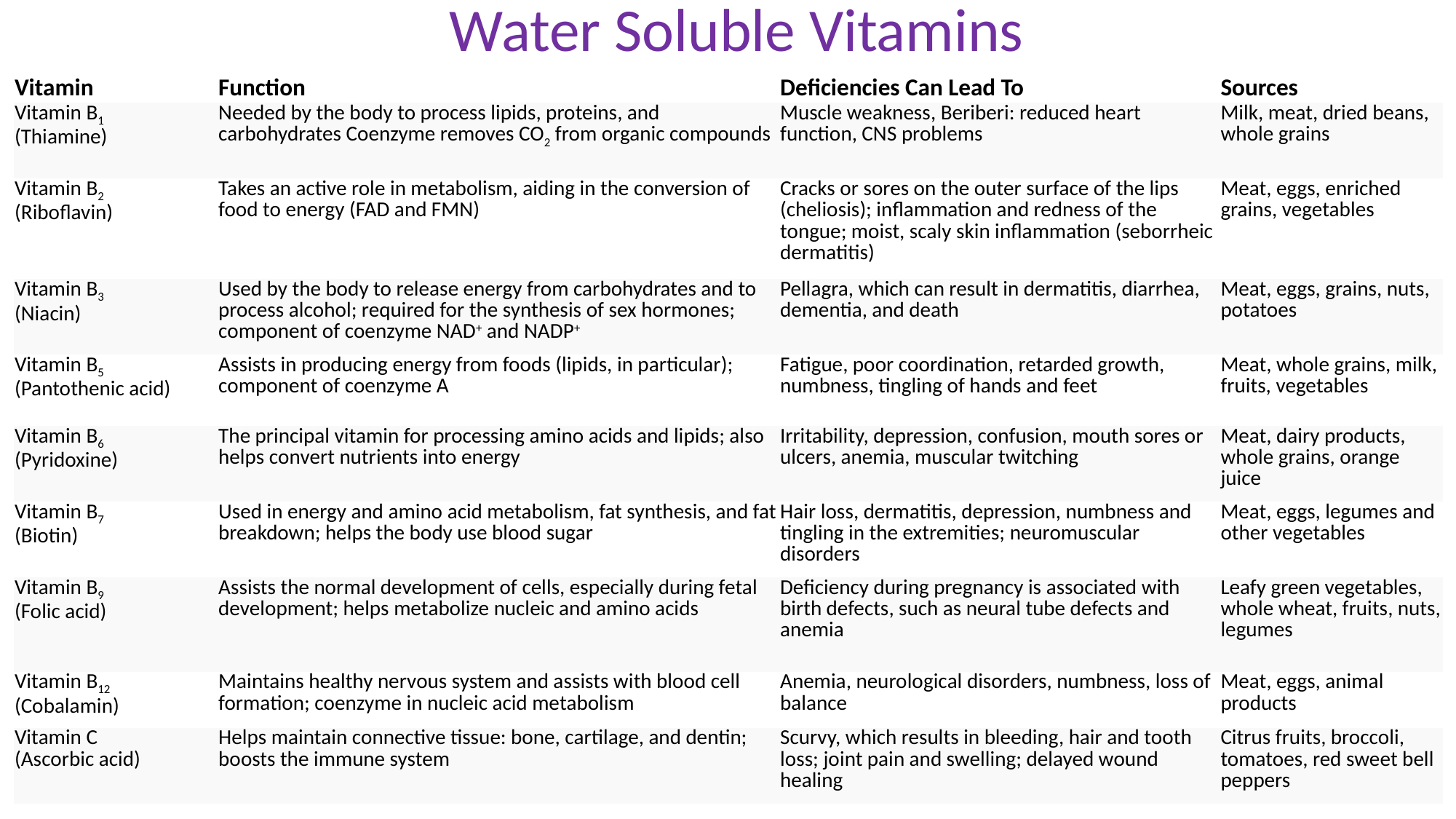

# Water Soluble Vitamins
| Vitamin | Function | Deficiencies Can Lead To | Sources |
| --- | --- | --- | --- |
| Vitamin B1 (Thiamine) | Needed by the body to process lipids, proteins, and carbohydrates Coenzyme removes CO2 from organic compounds | Muscle weakness, Beriberi: reduced heart function, CNS problems | Milk, meat, dried beans, whole grains |
| Vitamin B2 (Riboflavin) | Takes an active role in metabolism, aiding in the conversion of food to energy (FAD and FMN) | Cracks or sores on the outer surface of the lips (cheliosis); inflammation and redness of the tongue; moist, scaly skin inflammation (seborrheic dermatitis) | Meat, eggs, enriched grains, vegetables |
| Vitamin B3 (Niacin) | Used by the body to release energy from carbohydrates and to process alcohol; required for the synthesis of sex hormones; component of coenzyme NAD+ and NADP+ | Pellagra, which can result in dermatitis, diarrhea, dementia, and death | Meat, eggs, grains, nuts, potatoes |
| Vitamin B5 (Pantothenic acid) | Assists in producing energy from foods (lipids, in particular); component of coenzyme A | Fatigue, poor coordination, retarded growth, numbness, tingling of hands and feet | Meat, whole grains, milk, fruits, vegetables |
| Vitamin B6 (Pyridoxine) | The principal vitamin for processing amino acids and lipids; also helps convert nutrients into energy | Irritability, depression, confusion, mouth sores or ulcers, anemia, muscular twitching | Meat, dairy products, whole grains, orange juice |
| Vitamin B7 (Biotin) | Used in energy and amino acid metabolism, fat synthesis, and fat breakdown; helps the body use blood sugar | Hair loss, dermatitis, depression, numbness and tingling in the extremities; neuromuscular disorders | Meat, eggs, legumes and other vegetables |
| Vitamin B9 (Folic acid) | Assists the normal development of cells, especially during fetal development; helps metabolize nucleic and amino acids | Deficiency during pregnancy is associated with birth defects, such as neural tube defects and anemia | Leafy green vegetables, whole wheat, fruits, nuts, legumes |
| Vitamin B12 (Cobalamin) | Maintains healthy nervous system and assists with blood cell formation; coenzyme in nucleic acid metabolism | Anemia, neurological disorders, numbness, loss of balance | Meat, eggs, animal products |
| Vitamin C (Ascorbic acid) | Helps maintain connective tissue: bone, cartilage, and dentin; boosts the immune system | Scurvy, which results in bleeding, hair and tooth loss; joint pain and swelling; delayed wound healing | Citrus fruits, broccoli, tomatoes, red sweet bell peppers |